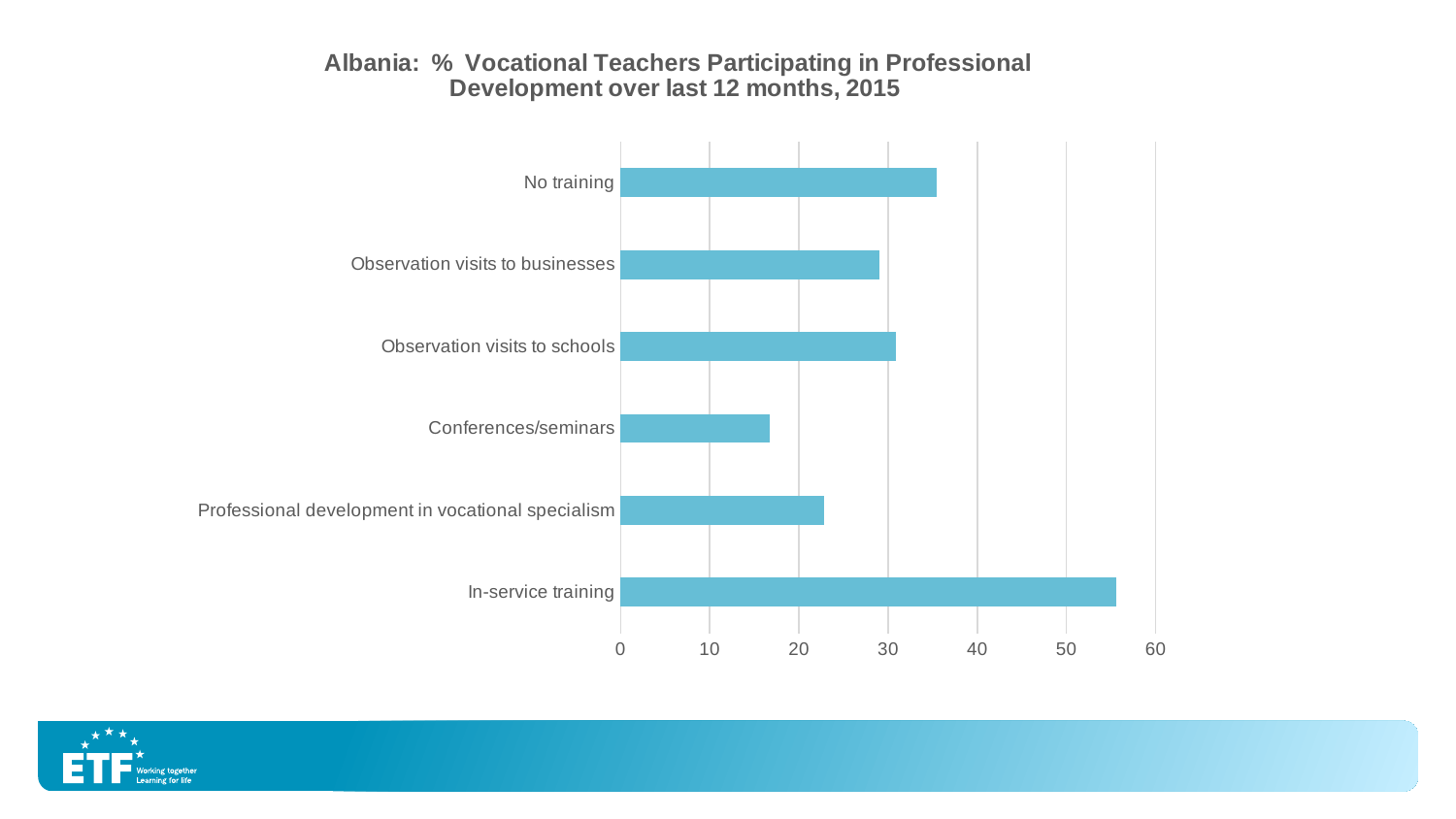

### Chart: Albania:  %  Vocational Teachers Participating in Professional Development over last 12 months, 2015

| Category | Albania  |
|---|---|
| In-service training | 55.56 |
| Professional development in vocational specialism | 22.84 |
| Conferences/seminars | 16.77 |
| Observation visits to schools | 30.86 |
| Observation visits to businesses | 29.01 |
| No training | 35.4 |